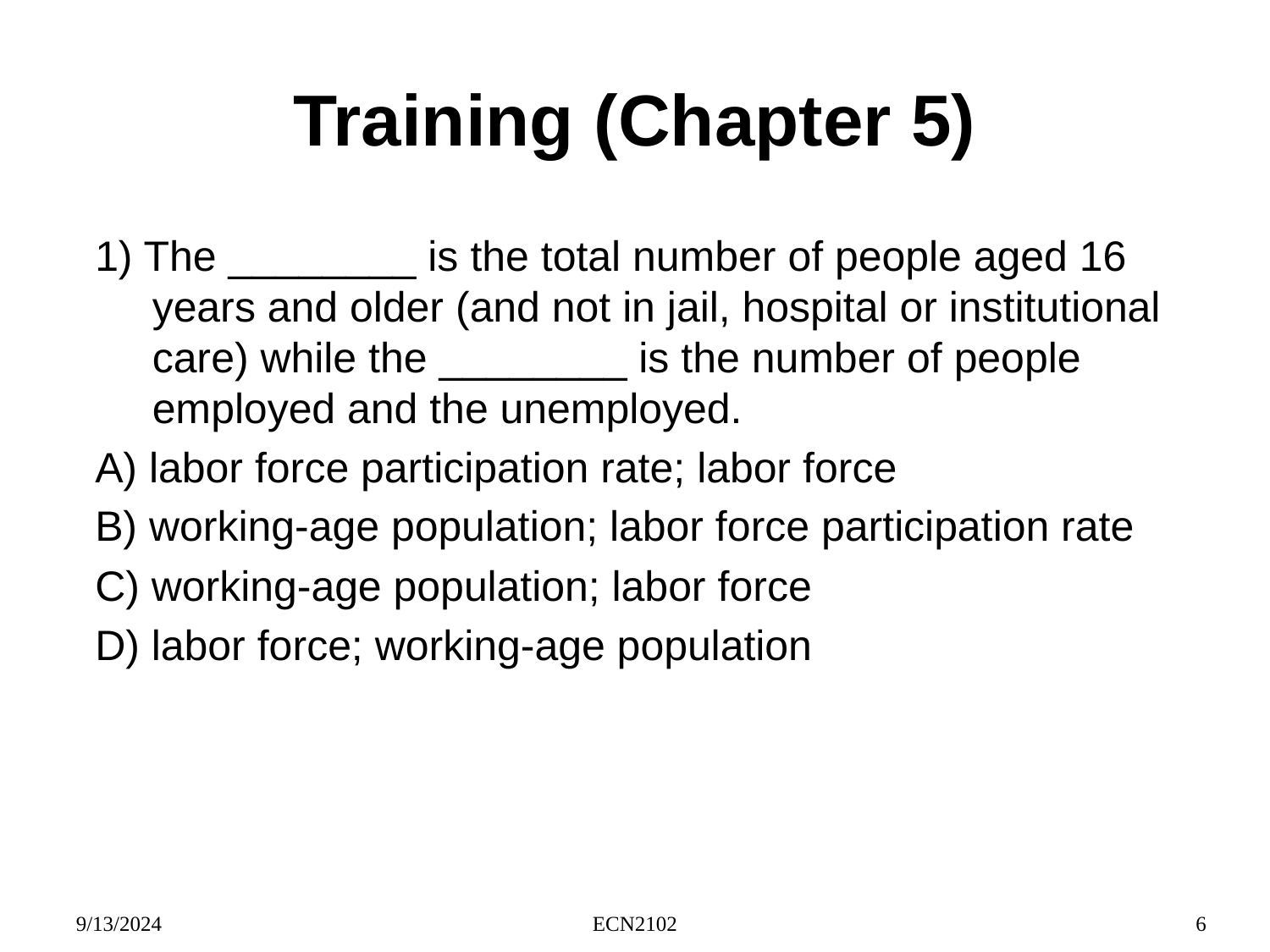

# Training (Chapter 5)
1) The ________ is the total number of people aged 16 years and older (and not in jail, hospital or institutional care) while the ________ is the number of people employed and the unemployed.
A) labor force participation rate; labor force
B) working-age population; labor force participation rate
C) working-age population; labor force
D) labor force; working-age population

9/13/2024
ECN2102
6